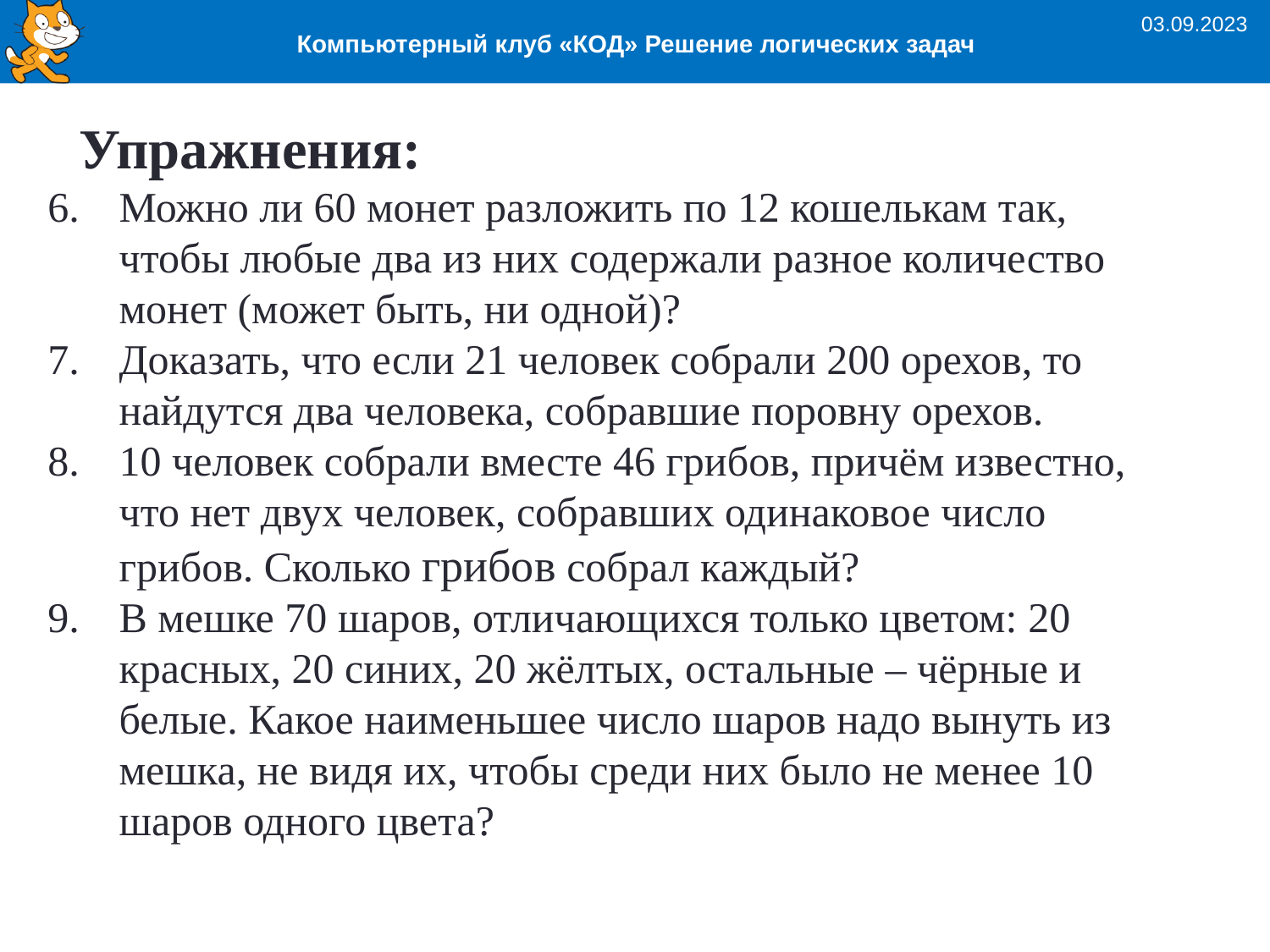

03.09.2023
Компьютерный клуб «КОД» Решение логических задач
Упражнения:
Можно ли 60 монет разложить по 12 кошелькам так, чтобы любые два из них содержали разное количество монет (может быть, ни одной)?
Доказать, что если 21 человек собрали 200 орехов, то найдутся два человека, собравшие поровну орехов.
10 человек собрали вместе 46 грибов, причём известно, что нет двух человек, собравших одинаковое число грибов. Сколько грибов собрал каждый?
В мешке 70 шаров, отличающихся только цветом: 20 красных, 20 синих, 20 жёлтых, остальные – чёрные и белые. Какое наименьшее число шаров надо вынуть из мешка, не видя их, чтобы среди них было не менее 10 шаров одного цвета?